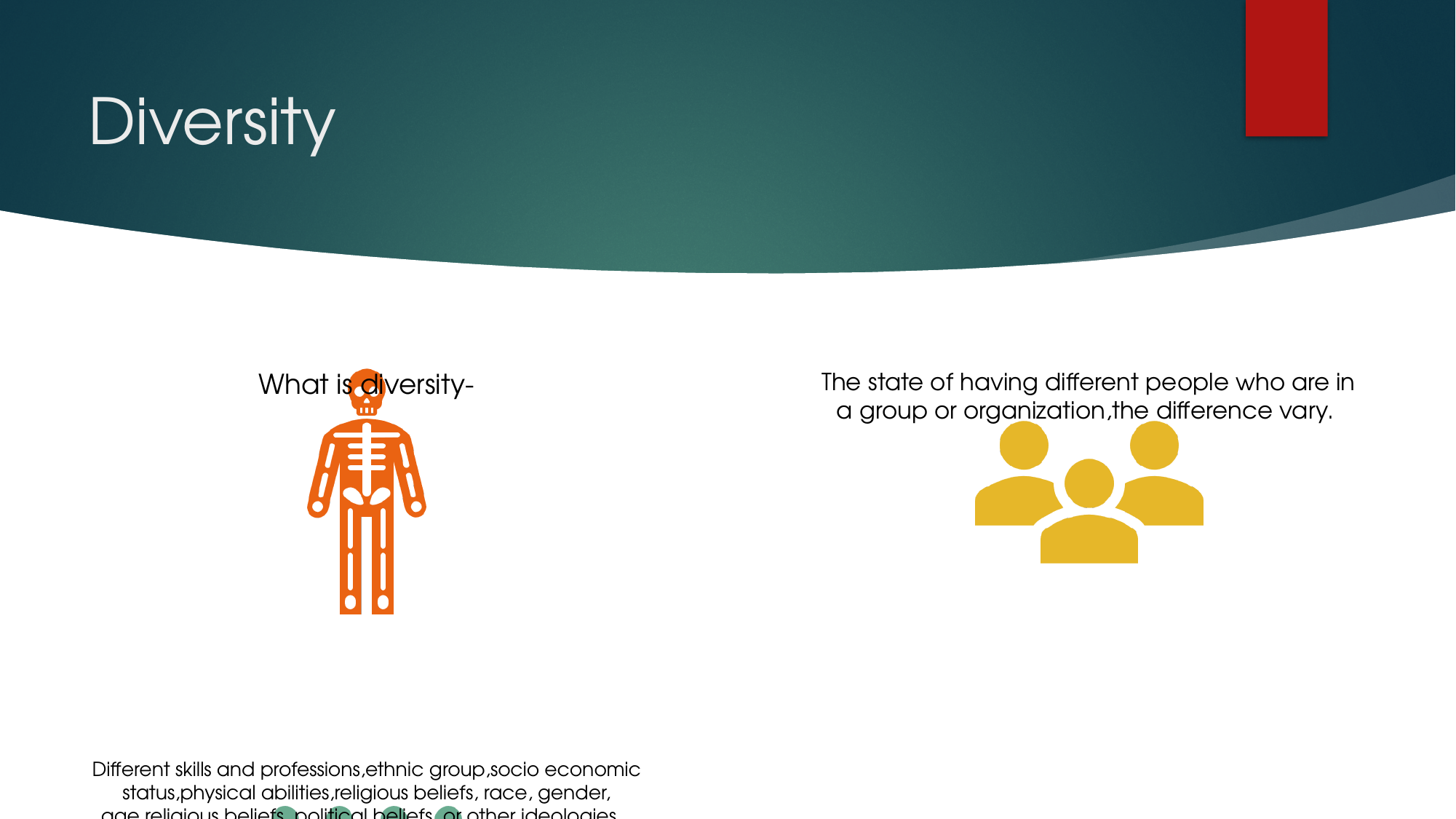

# Diversity

What is diversity-
The state of having different people who are in a group or organization,the difference vary.